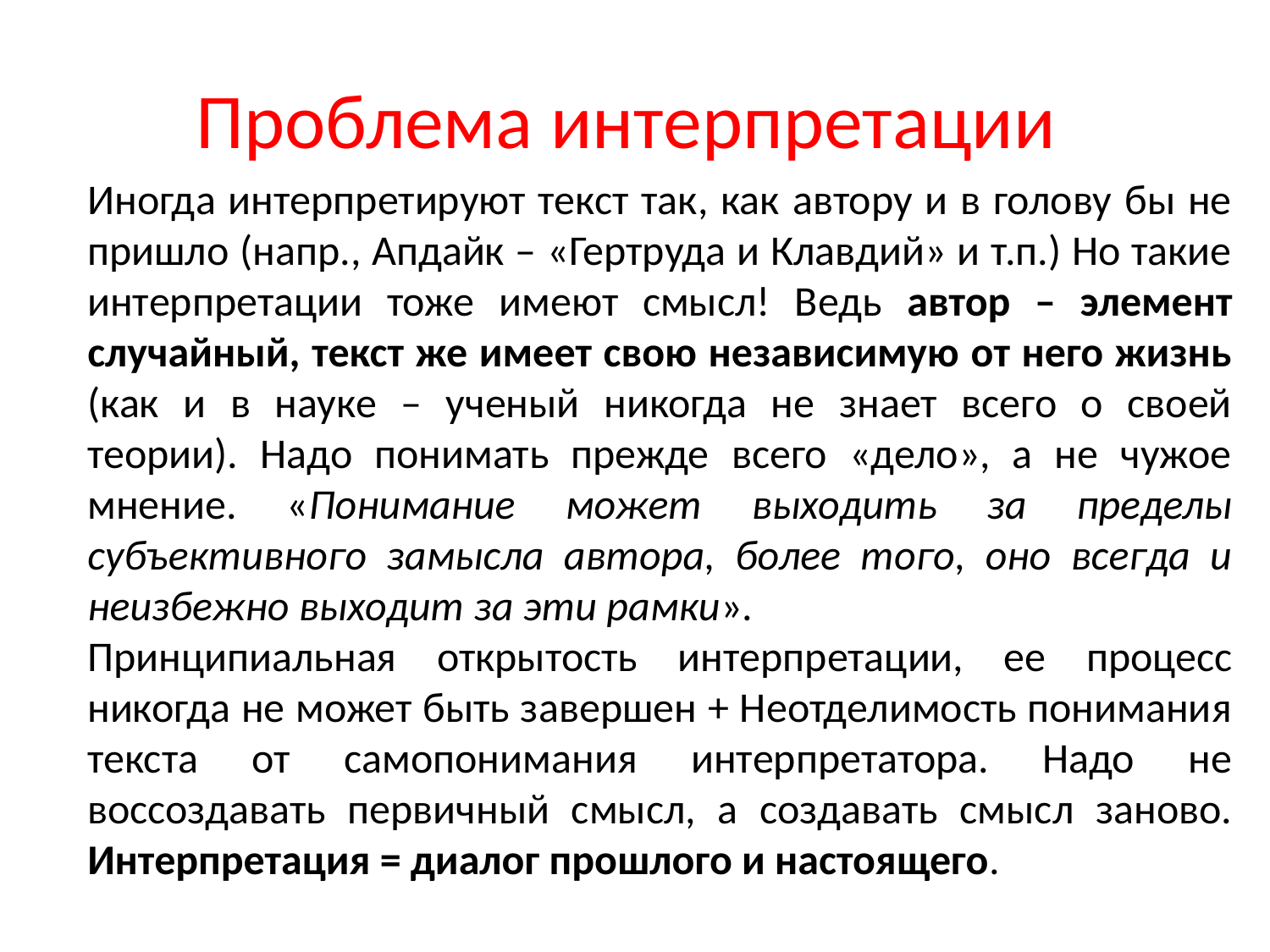

# Проблема интерпретации
Иногда интерпретируют текст так, как автору и в голову бы не пришло (напр., Апдайк – «Гертруда и Клавдий» и т.п.) Но такие интерпретации тоже имеют смысл! Ведь автор – элемент случайный, текст же имеет свою независимую от него жизнь (как и в науке – ученый никогда не знает всего о своей теории). Надо понимать прежде всего «дело», а не чужое мнение. «Понимание может выходить за пределы субъективного замысла автора, более того, оно всегда и неизбежно выходит за эти рамки».
Принципиальная открытость интерпретации, ее процесс никогда не может быть завершен + Неотделимость понимания текста от самопонимания интерпретатора. Надо не воссоздавать первичный смысл, а создавать смысл заново. Интерпретация = диалог прошлого и настоящего.